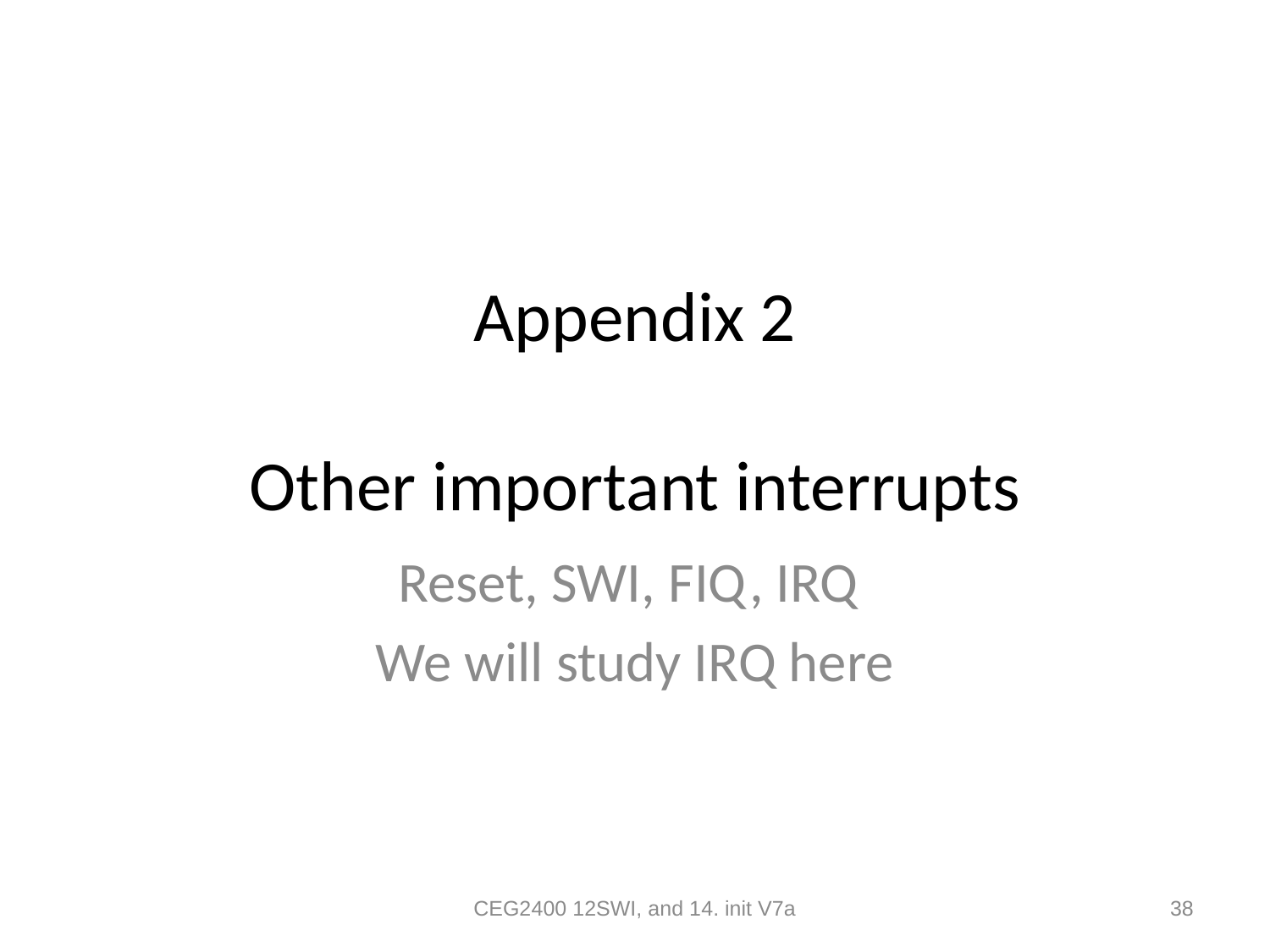

# Appendix 2 Other important interrupts
Reset, SWI, FIQ, IRQ
We will study IRQ here
CEG2400 12SWI, and 14. init V7a
38